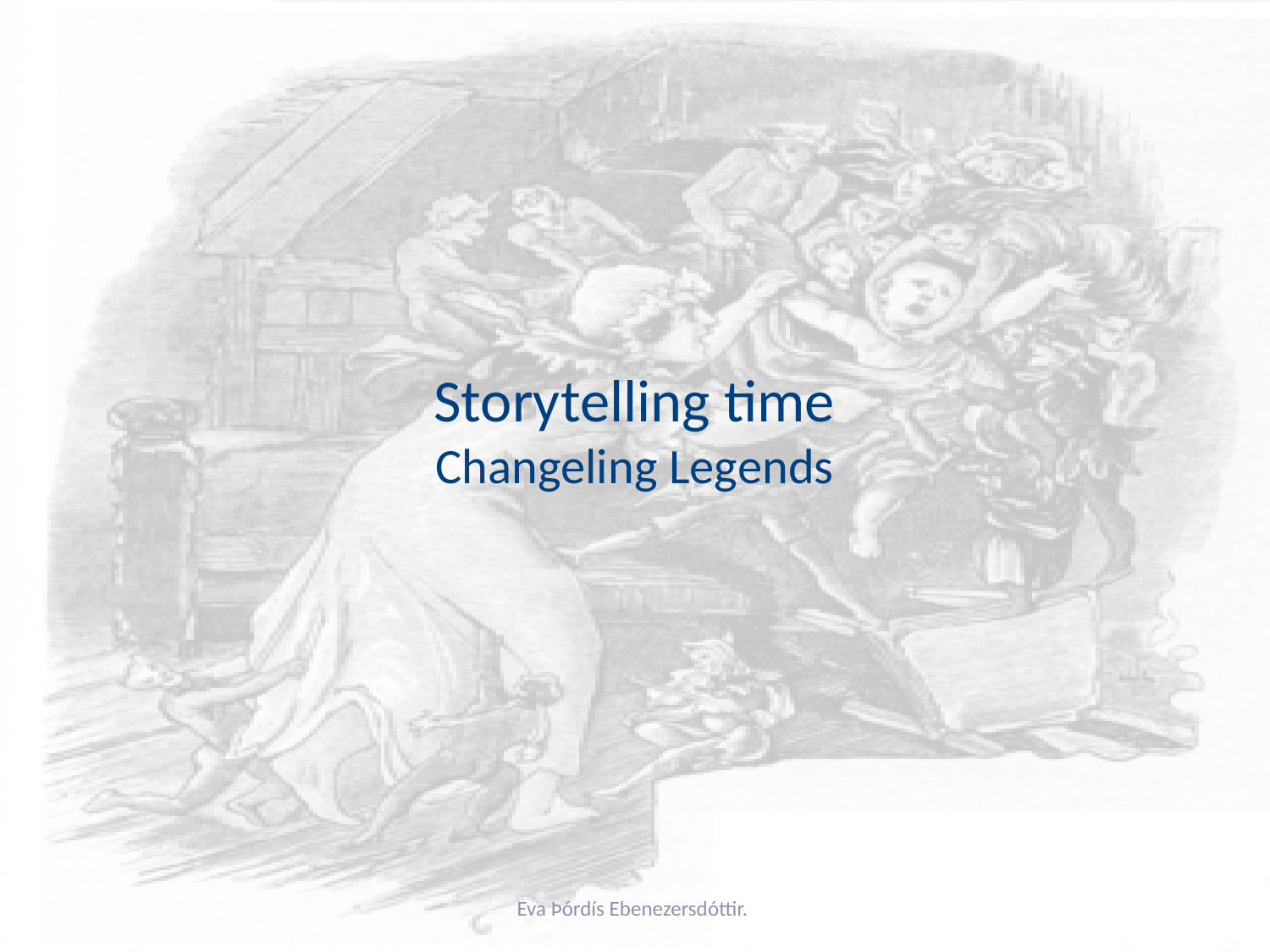

# Storytelling time Changeling Legends

Eva Þórdís Ebenezersdóttir.